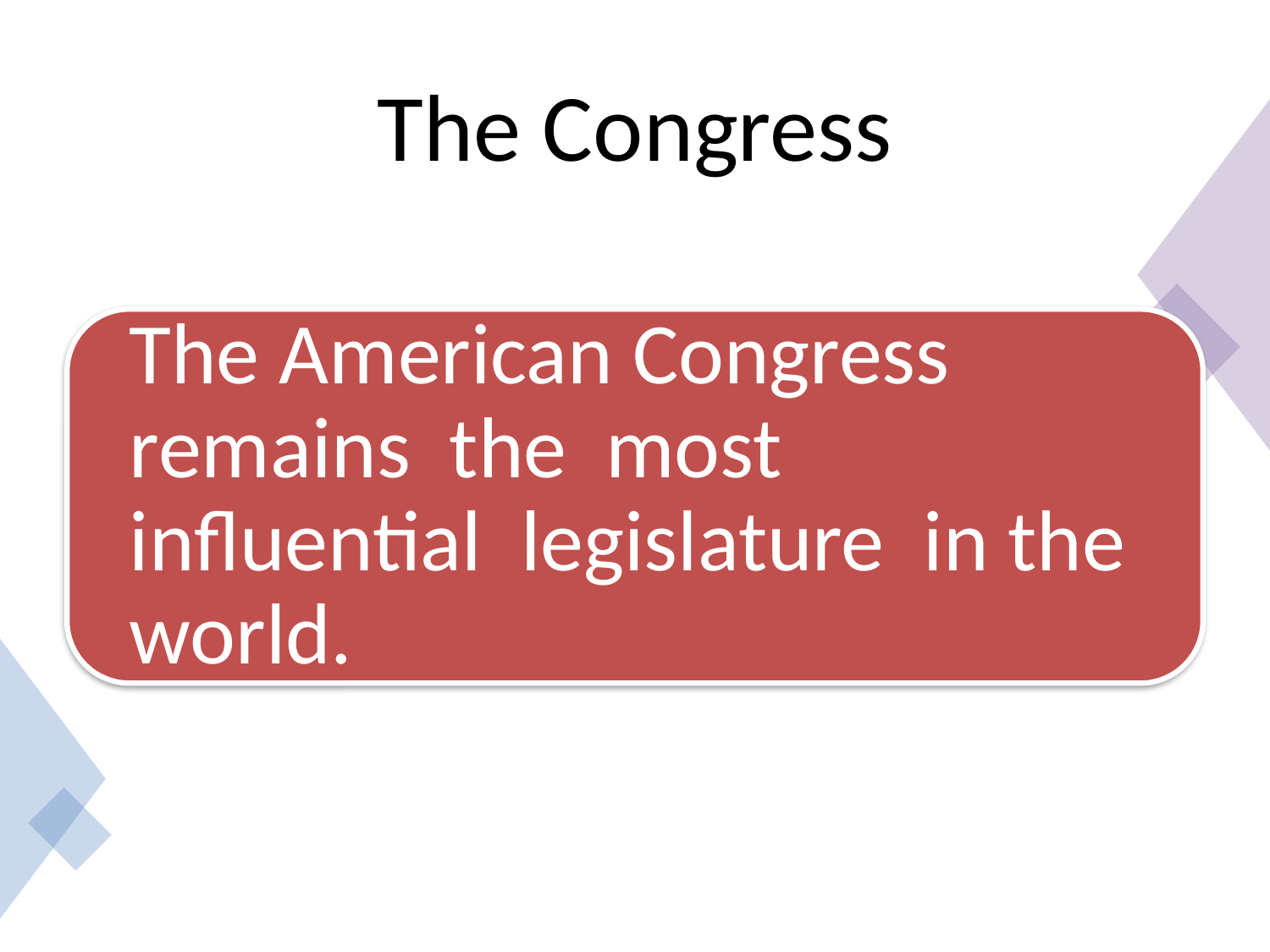

# The Congress

The American Congress  remains  the  most  influential  legislature  in the world.